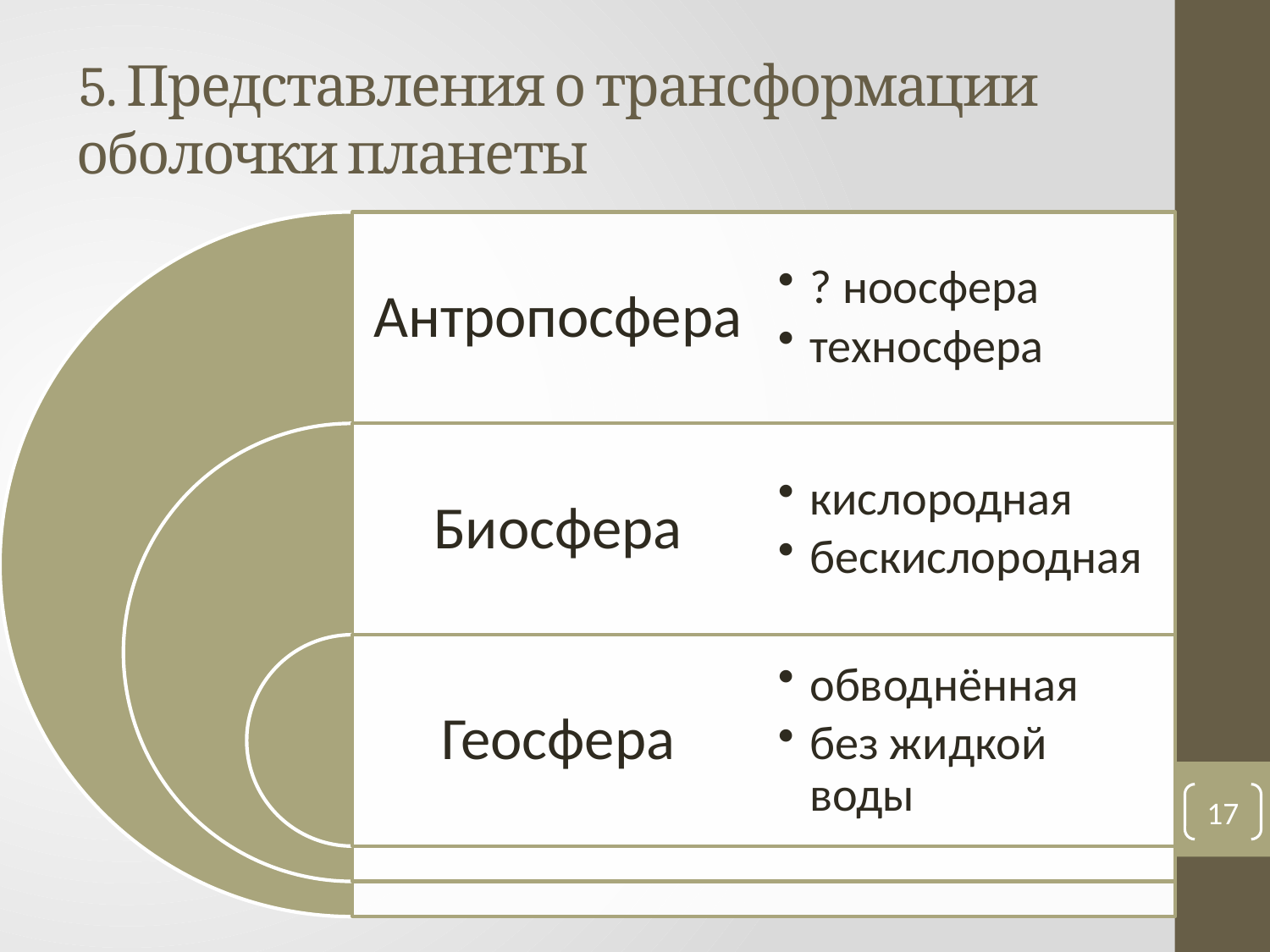

# 5. Представления о трансформации оболочки планеты
Антропосфера
Биосфера
Геосфера
? ноосфера
техносфера
кислородная
бескислородная
обводнённая
без жидкой воды
17